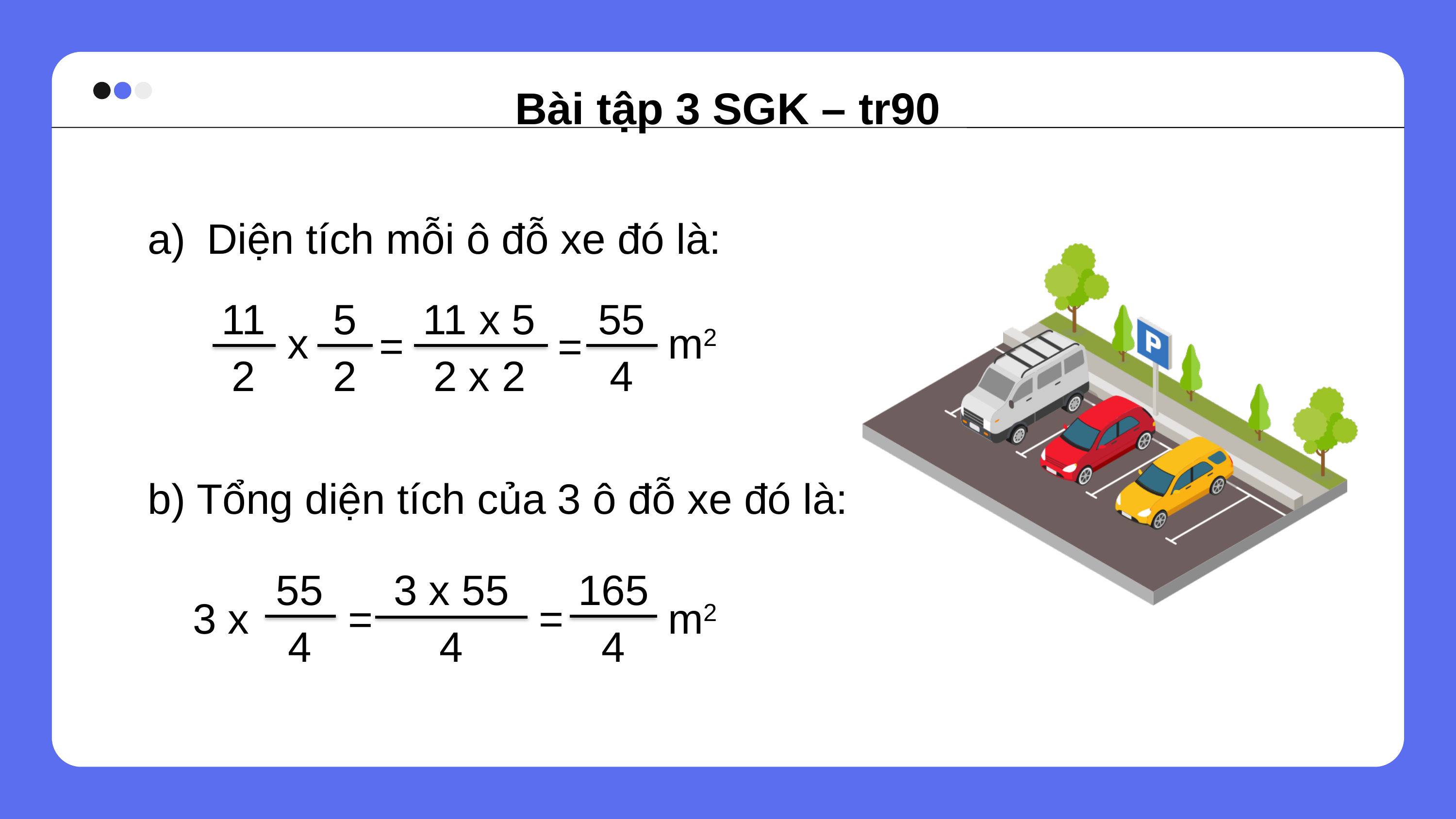

Bài tập 3 SGK – tr90

Diện tích mỗi ô đỗ xe đó là:

b) Tổng diện tích của 3 ô đỗ xe đó là:

11
2
5
2
x
11 x 5
2 x 2
=
55
4
=
m2
55
4
3 x
3 x 55
4
=
165
4
=
m2